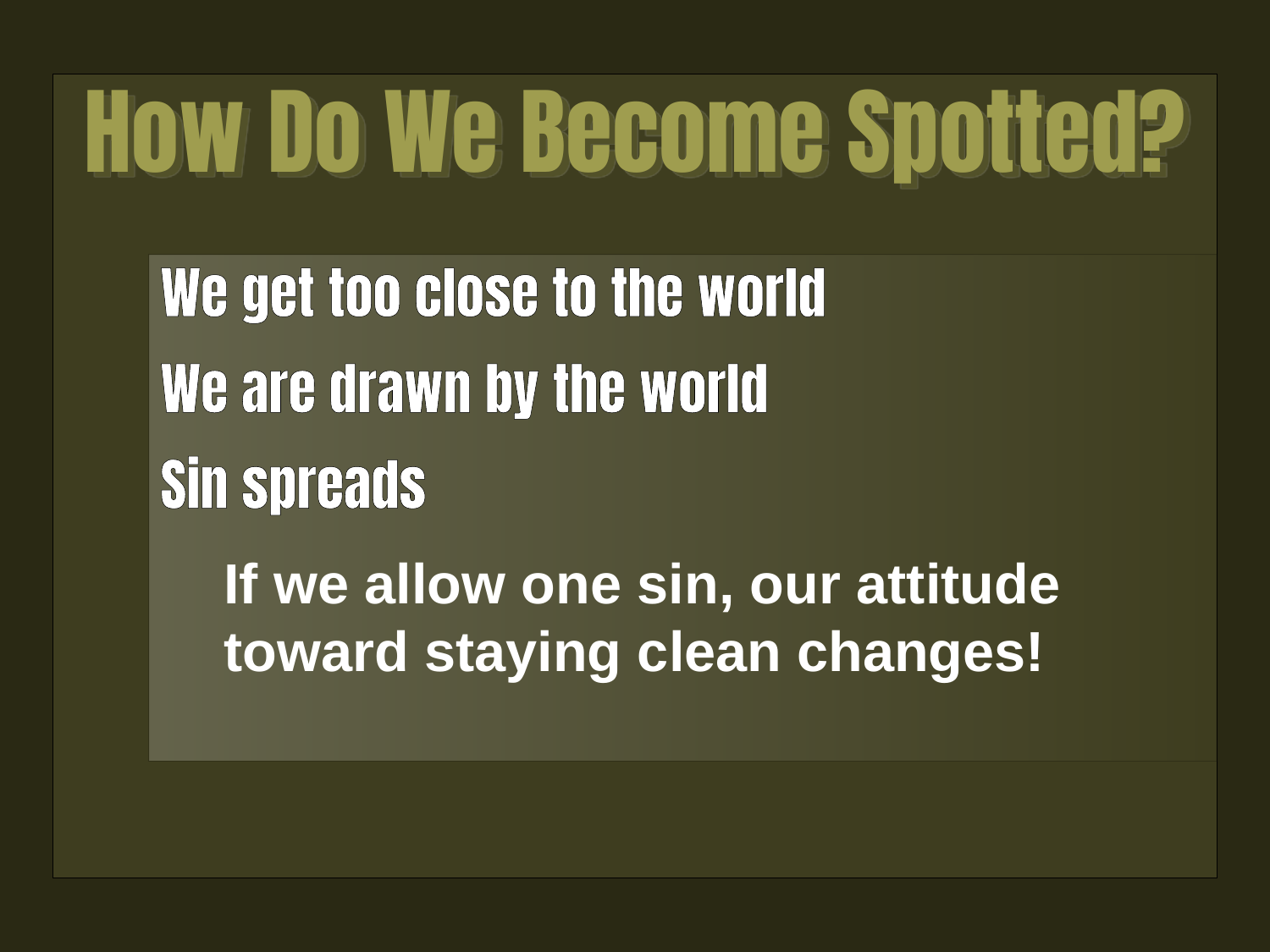

How Do We Become Spotted?

We get too close to the world
We are drawn by the world
Sin spreads
If we allow one sin, our attitude toward staying clean changes!